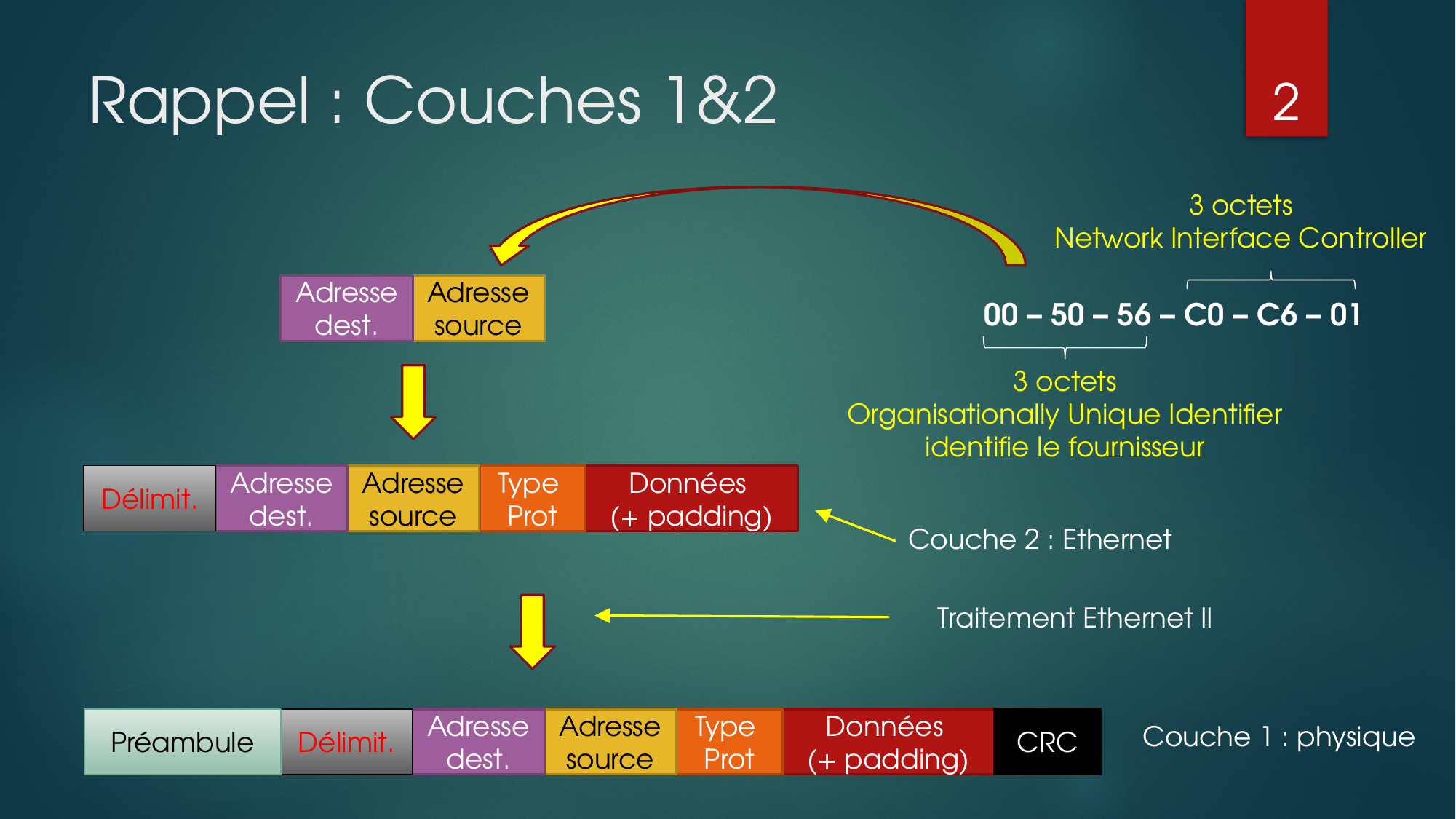

# Rappel : Couches 1&2
2
3 octets
Network Interface Controller

Adresse dest.
Adresse source
00 – 50 – 56 – C0 – C6 – 01
3 octets
Organisationally Unique Identifier
identifie le fournisseur

Délimit.
Adresse dest.
Adresse source
Type
Prot
Données
(+ padding)
Couche 2 : Ethernet

Traitement Ethernet II
Préambule
Délimit.
Adresse dest.
Adresse source
Type
Prot
Données
(+ padding)
CRC
Couche 1 : physique